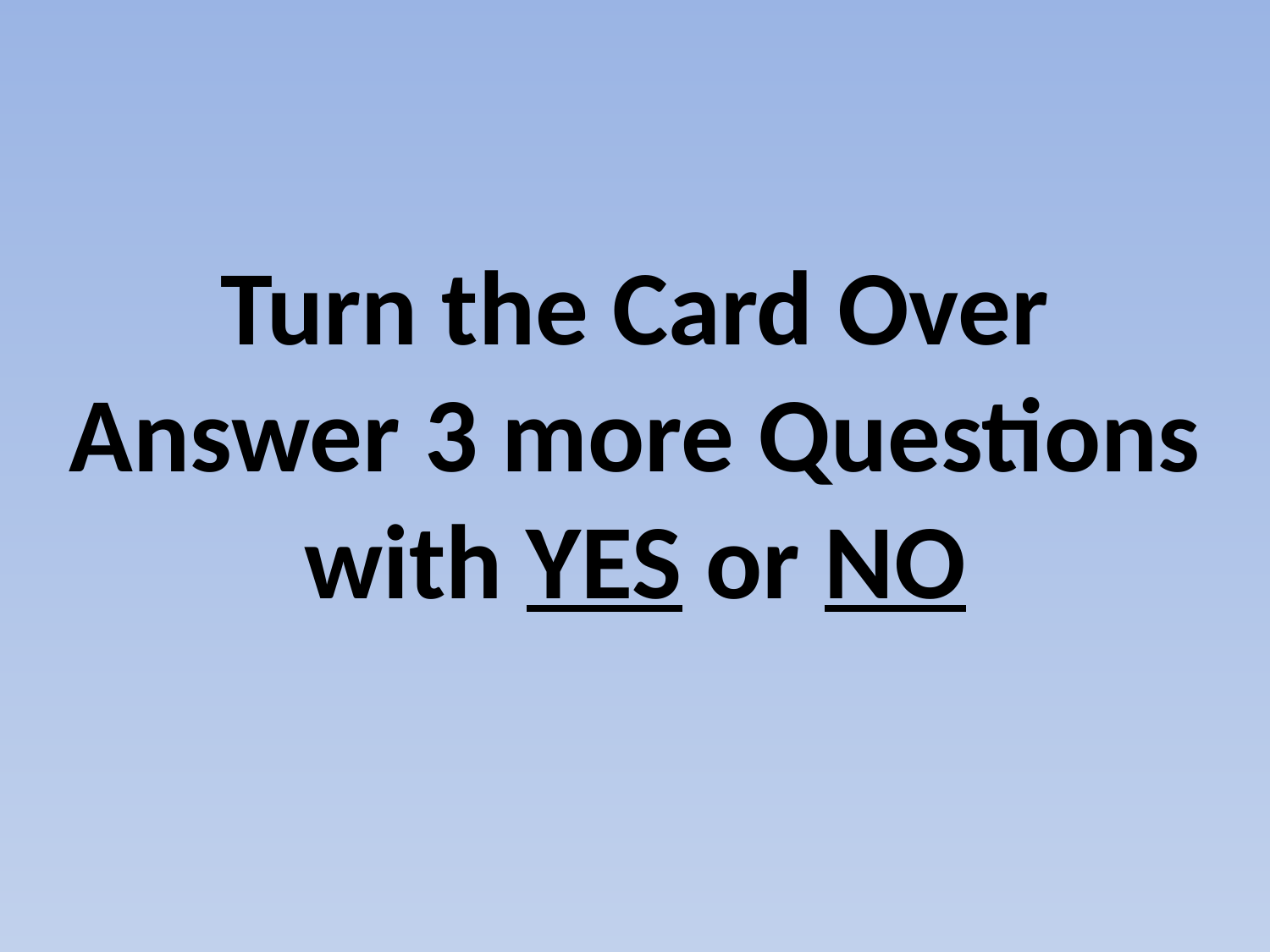

# Turn the Card Over Answer 3 more Questions with YES or NO